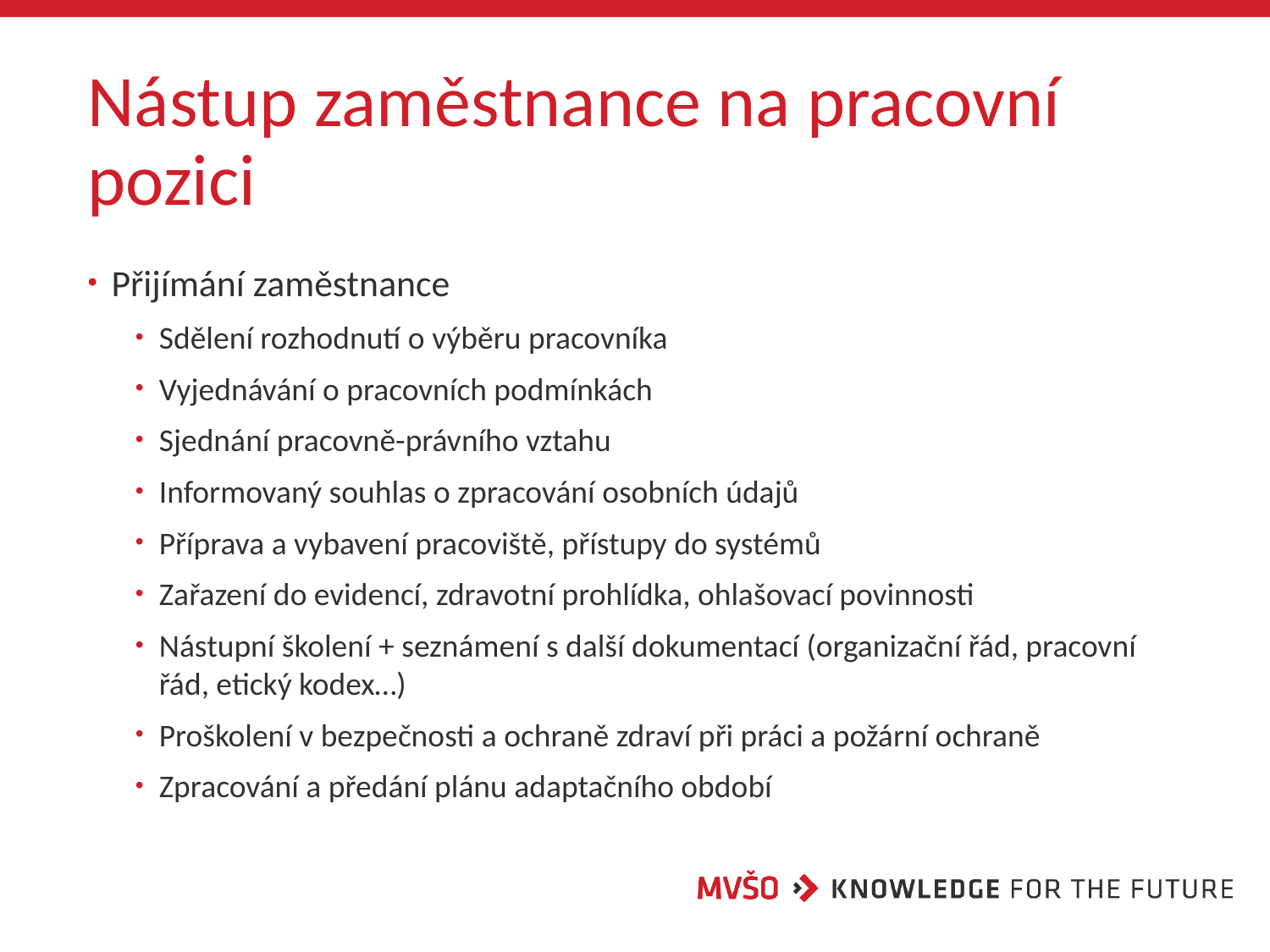

# Nástup zaměstnance na pracovní pozici
Přijímání zaměstnance
Sdělení rozhodnutí o výběru pracovníka
Vyjednávání o pracovních podmínkách
Sjednání pracovně-právního vztahu
Informovaný souhlas o zpracování osobních údajů
Příprava a vybavení pracoviště, přístupy do systémů
Zařazení do evidencí, zdravotní prohlídka, ohlašovací povinnosti
Nástupní školení + seznámení s další dokumentací (organizační řád, pracovní řád, etický kodex…)
Proškolení v bezpečnosti a ochraně zdraví při práci a požární ochraně
Zpracování a předání plánu adaptačního období